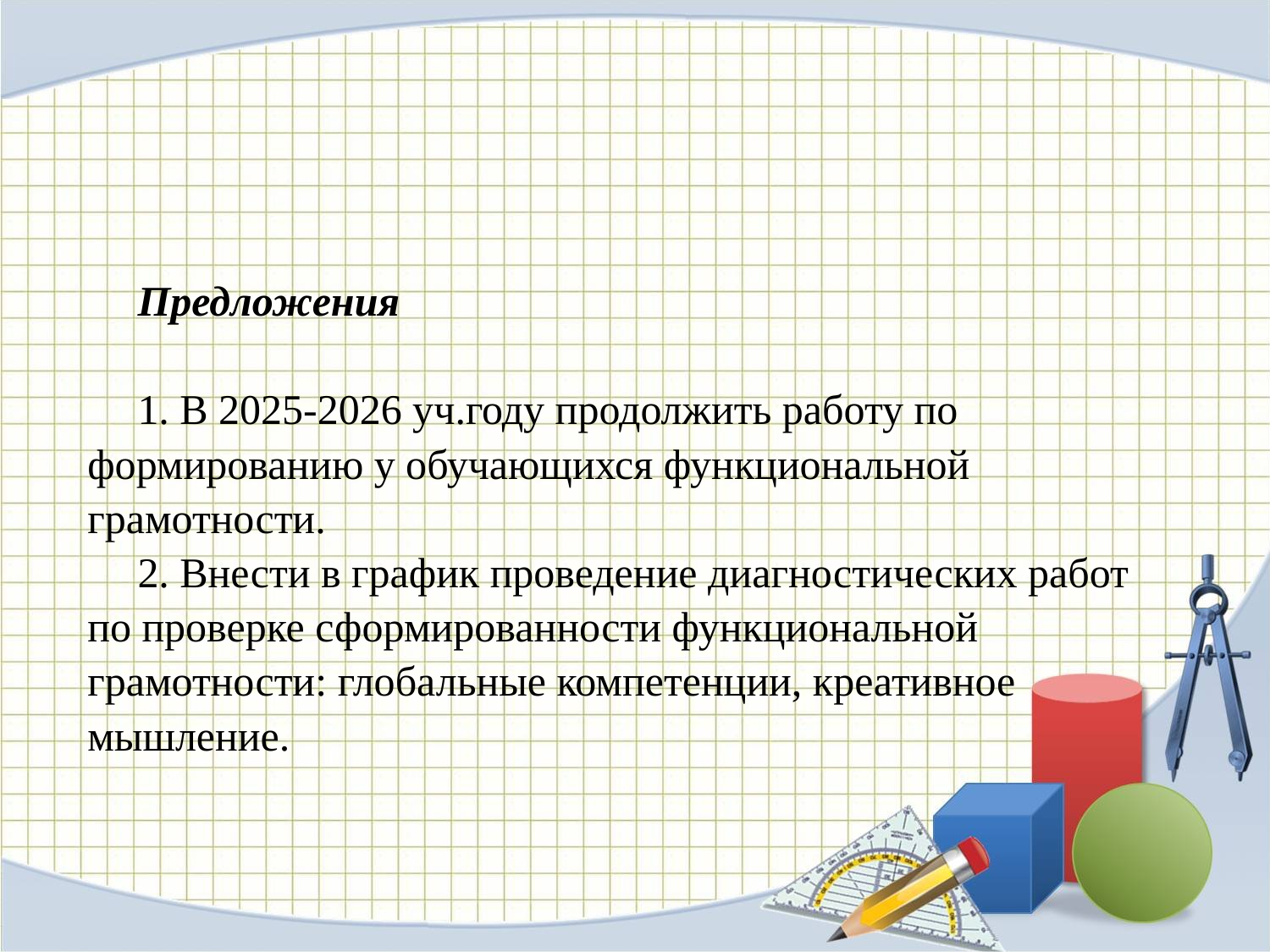

Предложения

1. В 2025-2026 уч.году продолжить работу по формированию у обучающихся функциональной грамотности.
2. Внести в график проведение диагностических работ  по проверке сформированности функциональной грамотности: глобальные компетенции, креативное мышление.